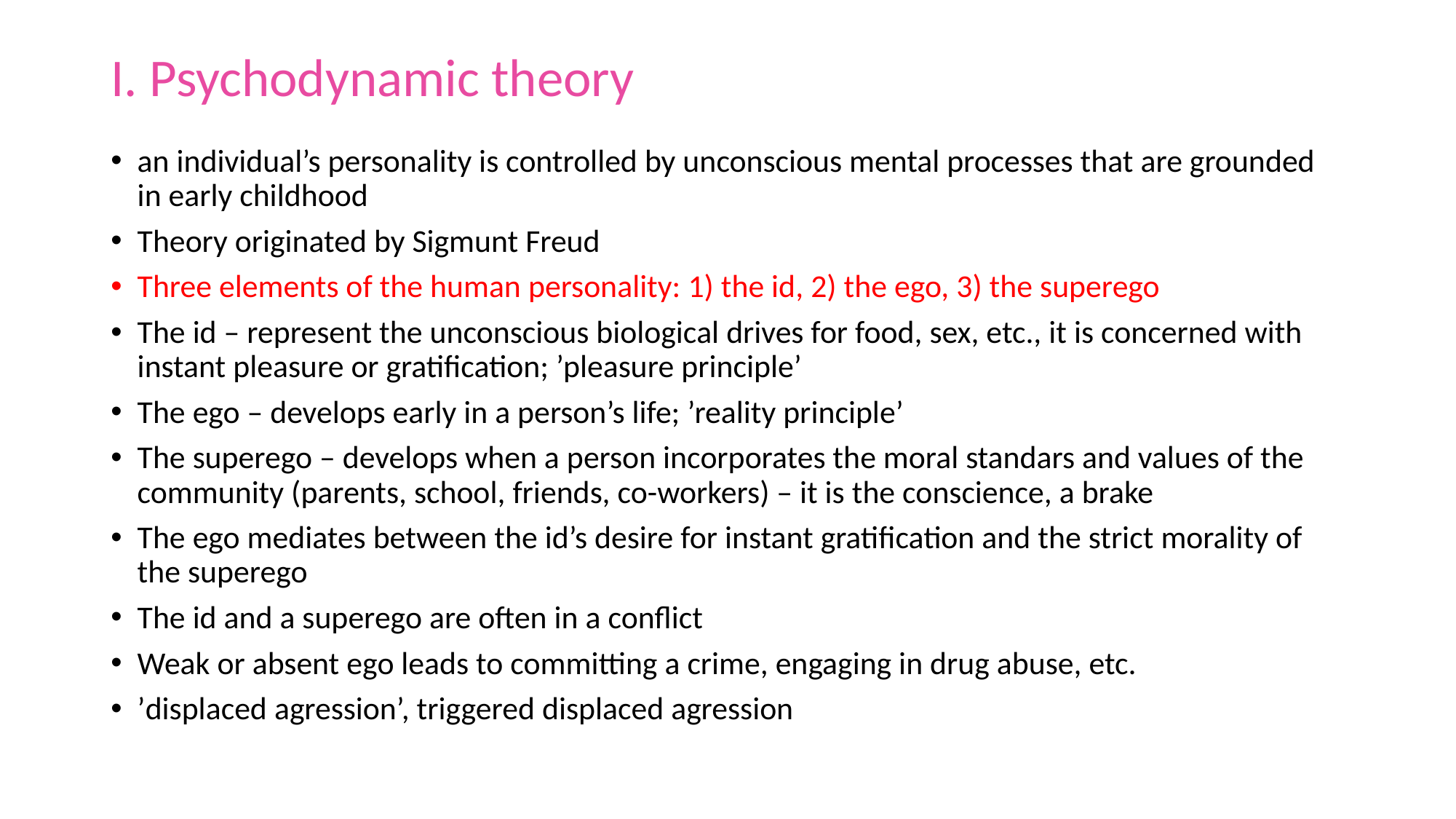

# I. Psychodynamic theory
an individual’s personality is controlled by unconscious mental processes that are grounded in early childhood
Theory originated by Sigmunt Freud
Three elements of the human personality: 1) the id, 2) the ego, 3) the superego
The id – represent the unconscious biological drives for food, sex, etc., it is concerned with instant pleasure or gratification; ’pleasure principle’
The ego – develops early in a person’s life; ’reality principle’
The superego – develops when a person incorporates the moral standars and values of the community (parents, school, friends, co-workers) – it is the conscience, a brake
The ego mediates between the id’s desire for instant gratification and the strict morality of the superego
The id and a superego are often in a conflict
Weak or absent ego leads to committing a crime, engaging in drug abuse, etc.
’displaced agression’, triggered displaced agression